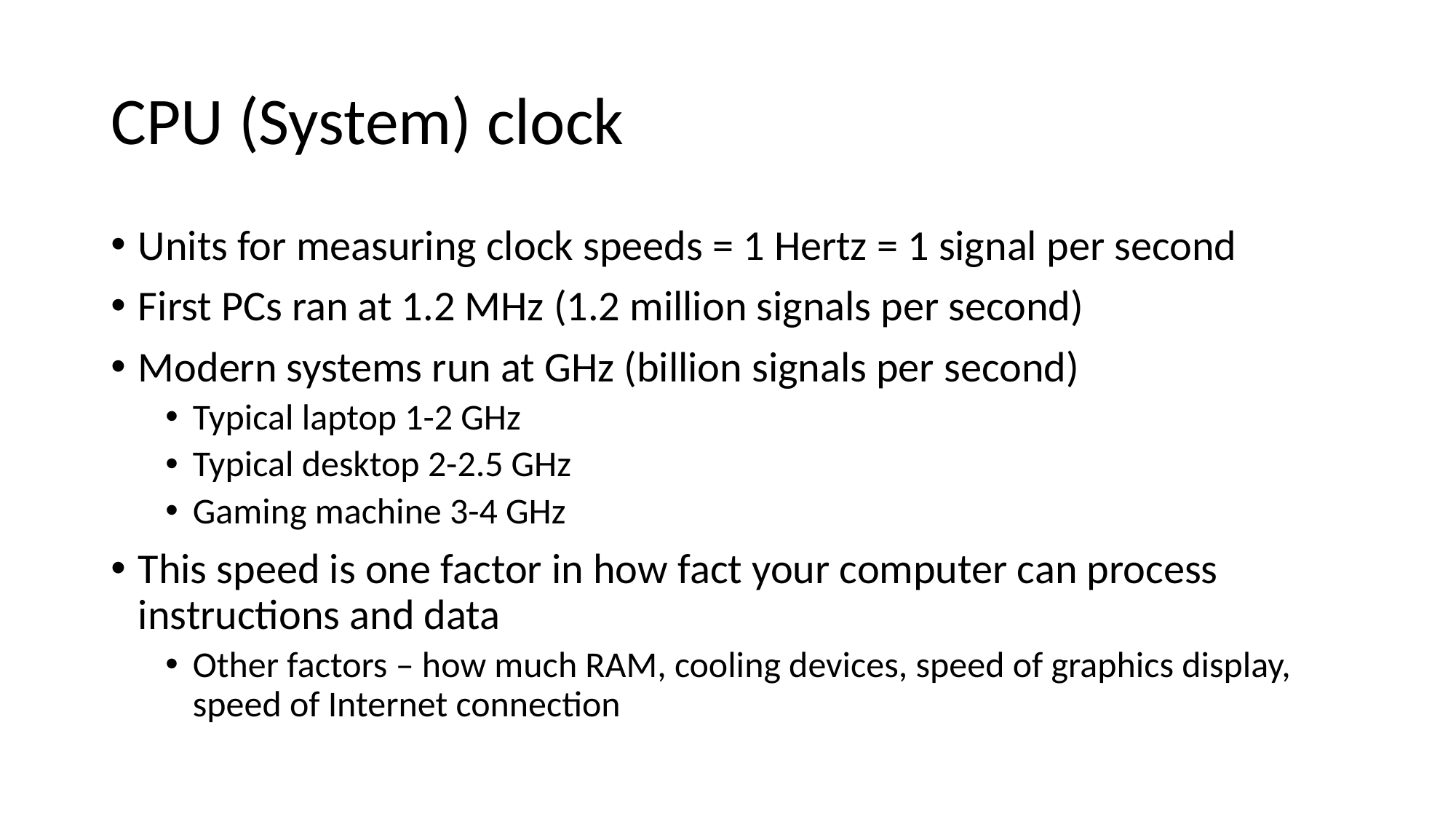

# CPU (System) clock
Units for measuring clock speeds = 1 Hertz = 1 signal per second
First PCs ran at 1.2 MHz (1.2 million signals per second)
Modern systems run at GHz (billion signals per second)
Typical laptop 1-2 GHz
Typical desktop 2-2.5 GHz
Gaming machine 3-4 GHz
This speed is one factor in how fact your computer can process instructions and data
Other factors – how much RAM, cooling devices, speed of graphics display, speed of Internet connection